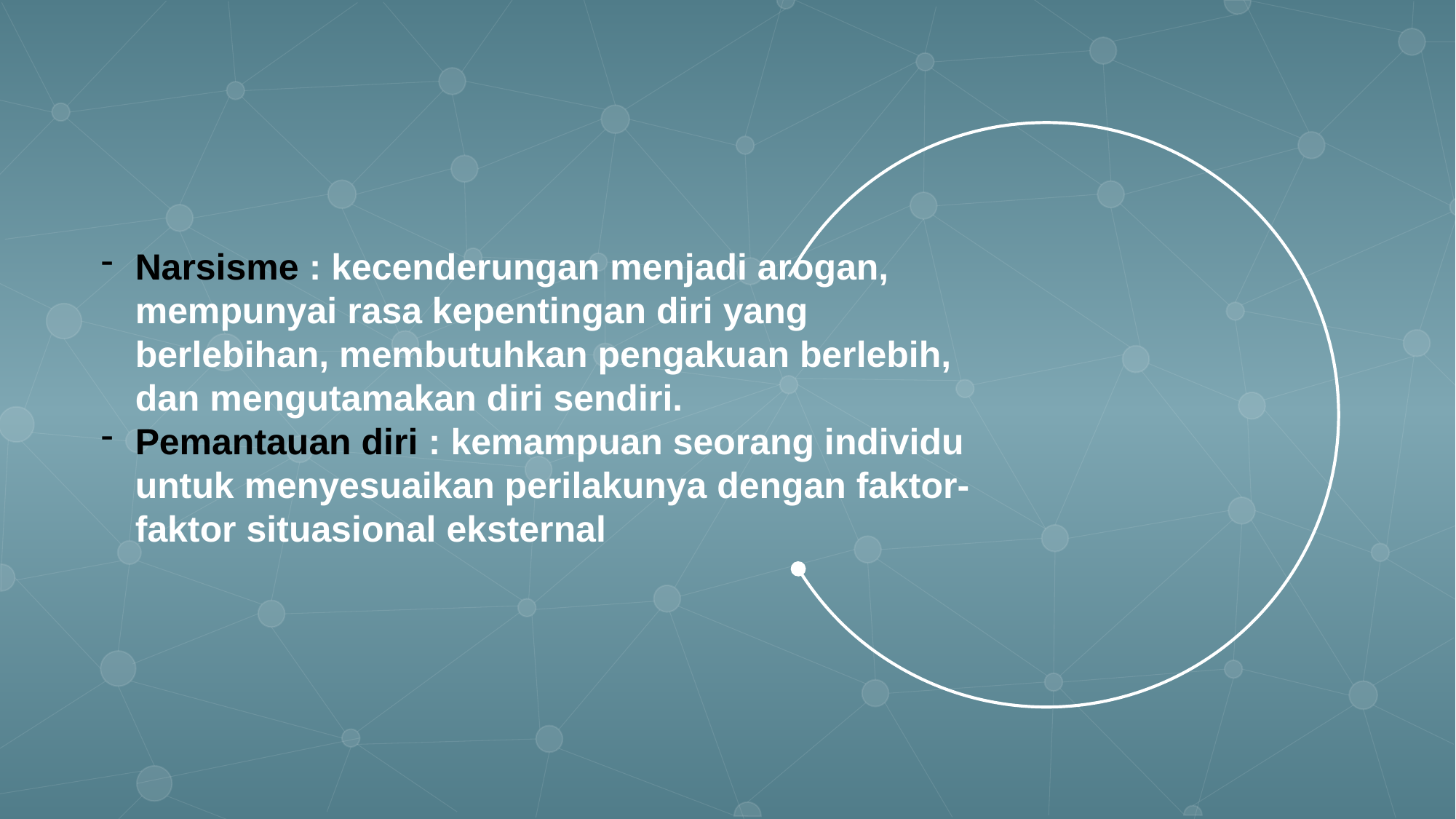

Narsisme : kecenderungan menjadi arogan, mempunyai rasa kepentingan diri yang berlebihan, membutuhkan pengakuan berlebih, dan mengutamakan diri sendiri.
Pemantauan diri : kemampuan seorang individu untuk menyesuaikan perilakunya dengan faktor-faktor situasional eksternal